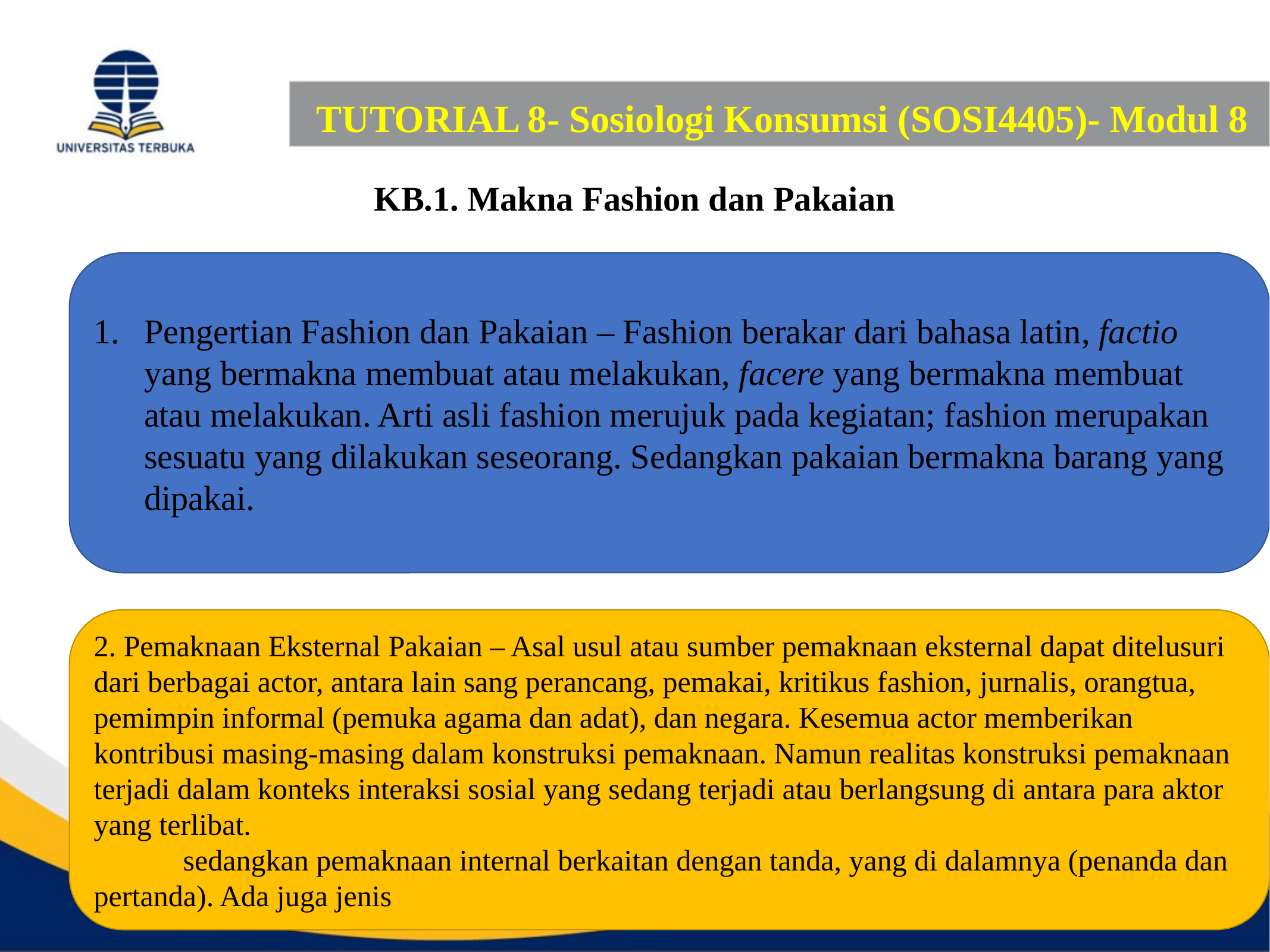

# TUTORIAL 8- Sosiologi Konsumsi (SOSI4405)- Modul 8
KB.1. Makna Fashion dan Pakaian
Pengertian Fashion dan Pakaian – Fashion berakar dari bahasa latin, factio yang bermakna membuat atau melakukan, facere yang bermakna membuat atau melakukan. Arti asli fashion merujuk pada kegiatan; fashion merupakan sesuatu yang dilakukan seseorang. Sedangkan pakaian bermakna barang yang dipakai.
2. Pemaknaan Eksternal Pakaian – Asal usul atau sumber pemaknaan eksternal dapat ditelusuri dari berbagai actor, antara lain sang perancang, pemakai, kritikus fashion, jurnalis, orangtua, pemimpin informal (pemuka agama dan adat), dan negara. Kesemua actor memberikan kontribusi masing-masing dalam konstruksi pemaknaan. Namun realitas konstruksi pemaknaan terjadi dalam konteks interaksi sosial yang sedang terjadi atau berlangsung di antara para aktor yang terlibat.
	sedangkan pemaknaan internal berkaitan dengan tanda, yang di dalamnya (penanda dan pertanda). Ada juga jenis